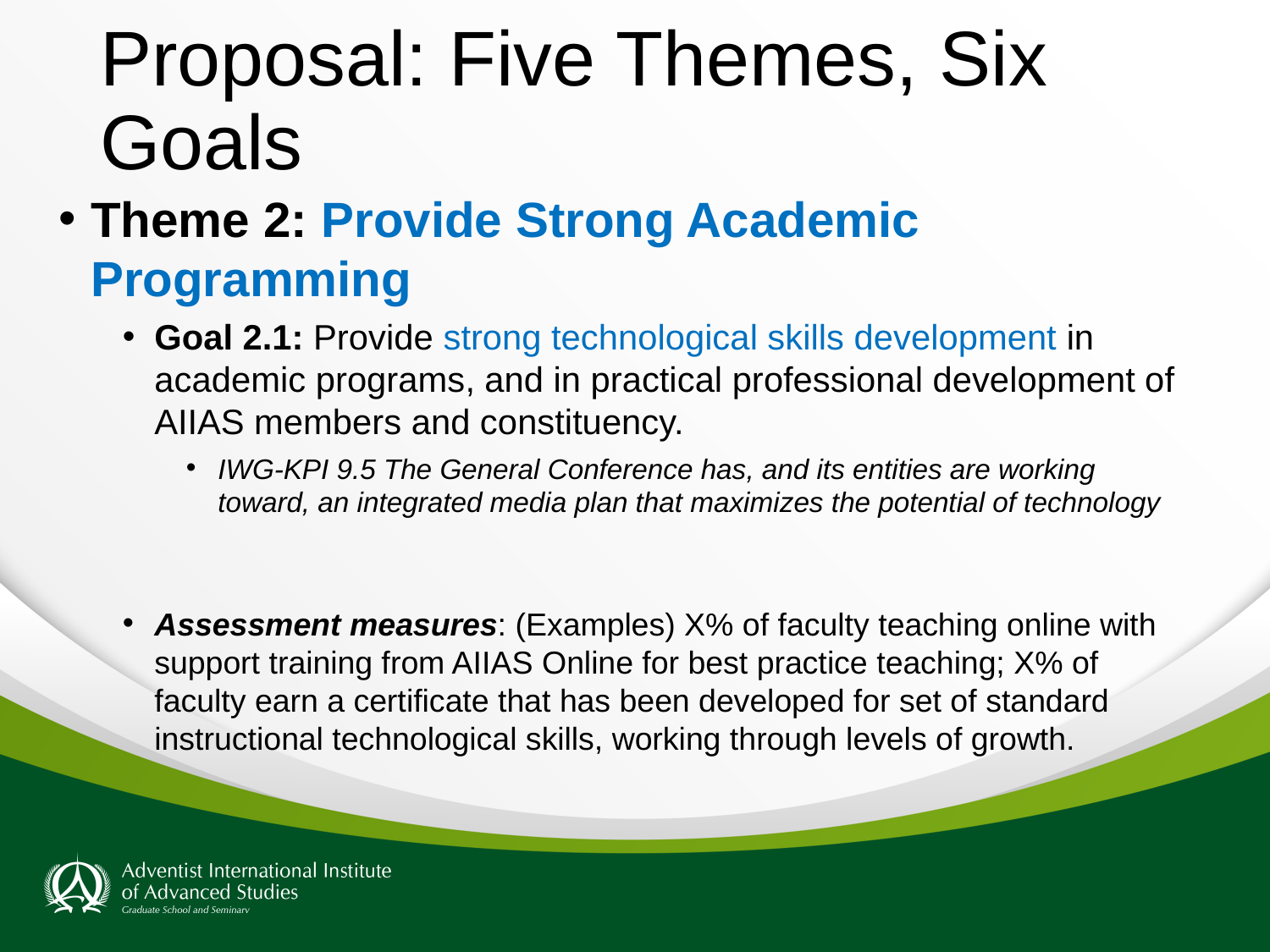

# Proposal: Five Themes, Six Goals
Theme 2: Provide Strong Academic Programming
Goal 2.1: Provide strong technological skills development in academic programs, and in practical professional development of AIIAS members and constituency.
IWG-KPI 9.5 The General Conference has, and its entities are working toward, an integrated media plan that maximizes the potential of technology

Assessment measures: (Examples) X% of faculty teaching online with support training from AIIAS Online for best practice teaching; X% of faculty earn a certificate that has been developed for set of standard instructional technological skills, working through levels of growth.